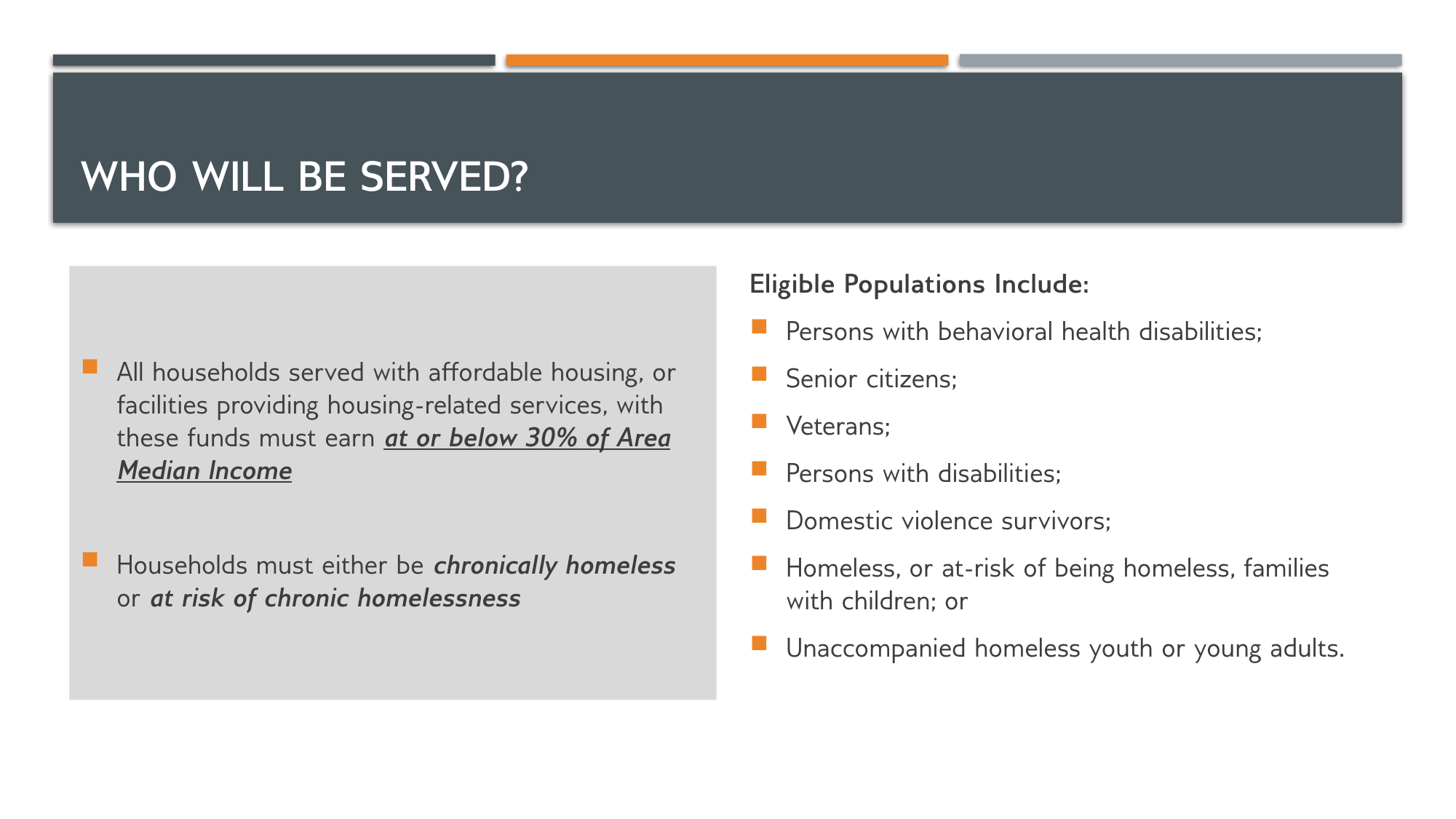

# Who will be served?
All households served with affordable housing, or facilities providing housing-related services, with these funds must earn at or below 30% of Area Median Income

Households must either be chronically homeless or at risk of chronic homelessness
Eligible Populations Include:
Persons with behavioral health disabilities;
Senior citizens;
Veterans;
Persons with disabilities;
Domestic violence survivors;
Homeless, or at-risk of being homeless, families with children; or
Unaccompanied homeless youth or young adults.